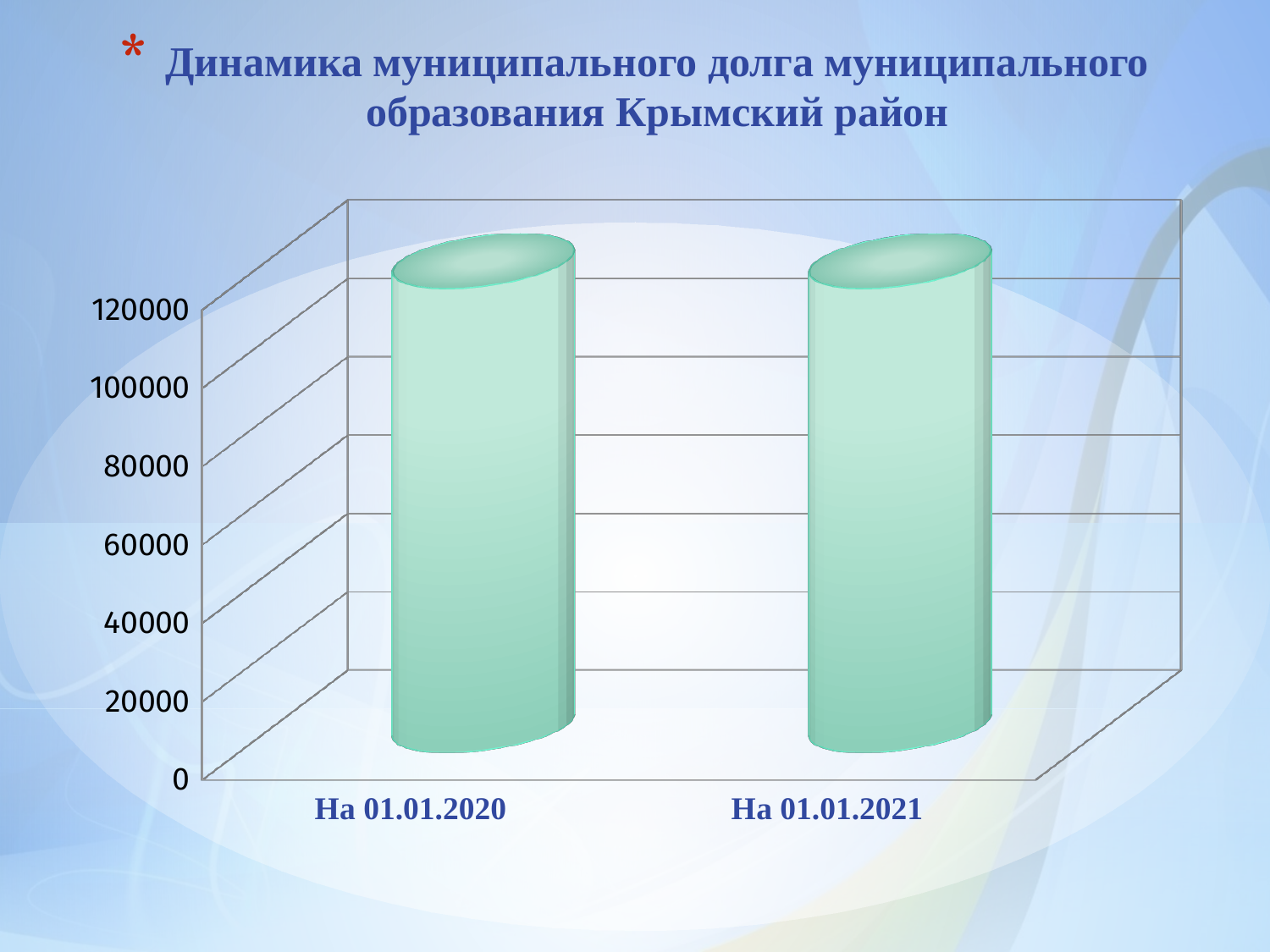

# Динамика муниципального долга муниципального образования Крымский район

[unsupported chart]